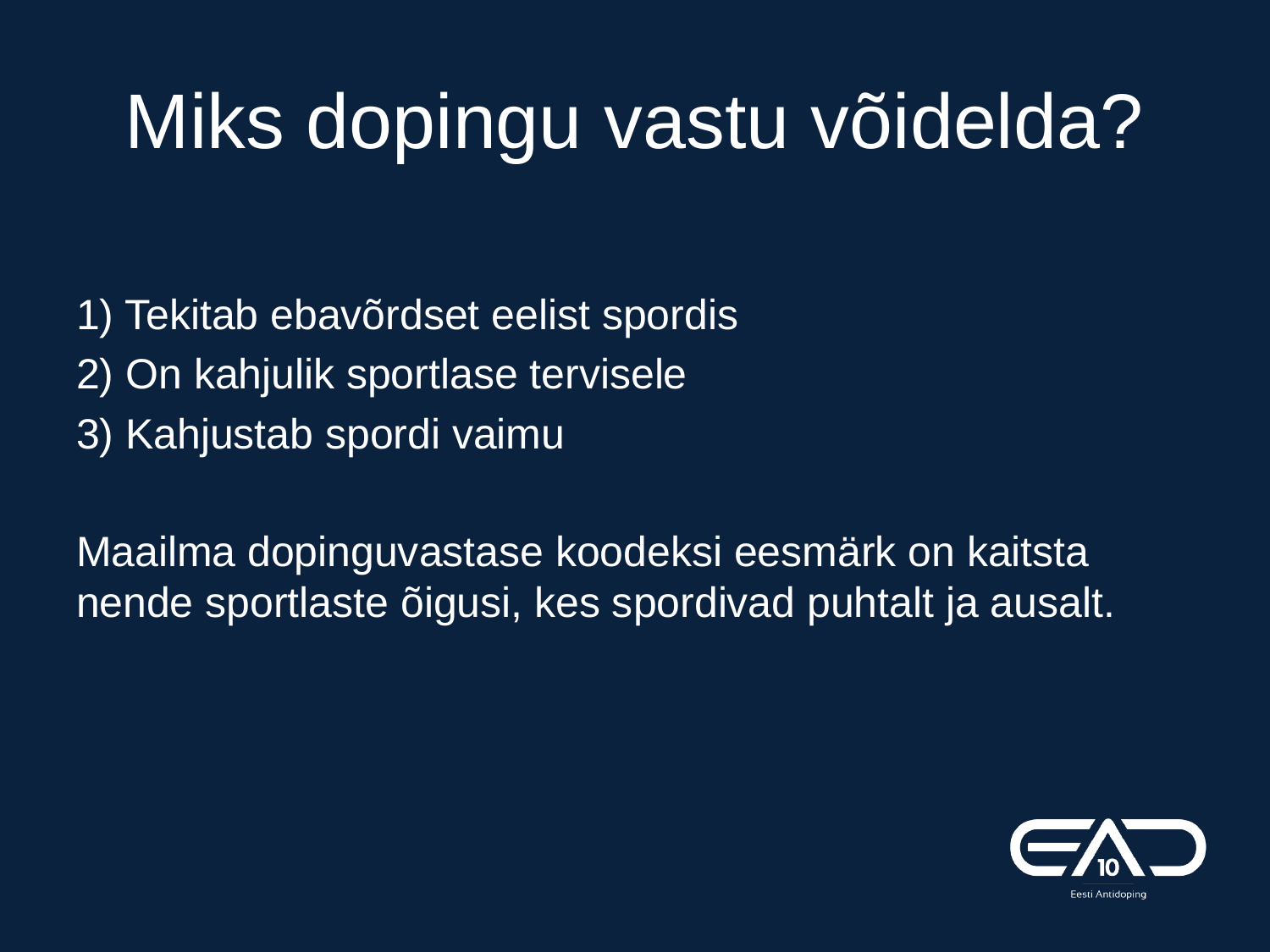

# Miks dopingu vastu võidelda?

1) Tekitab ebavõrdset eelist spordis
2) On kahjulik sportlase tervisele
3) Kahjustab spordi vaimu

Maailma dopinguvastase koodeksi eesmärk on kaitsta nende sportlaste õigusi, kes spordivad puhtalt ja ausalt.